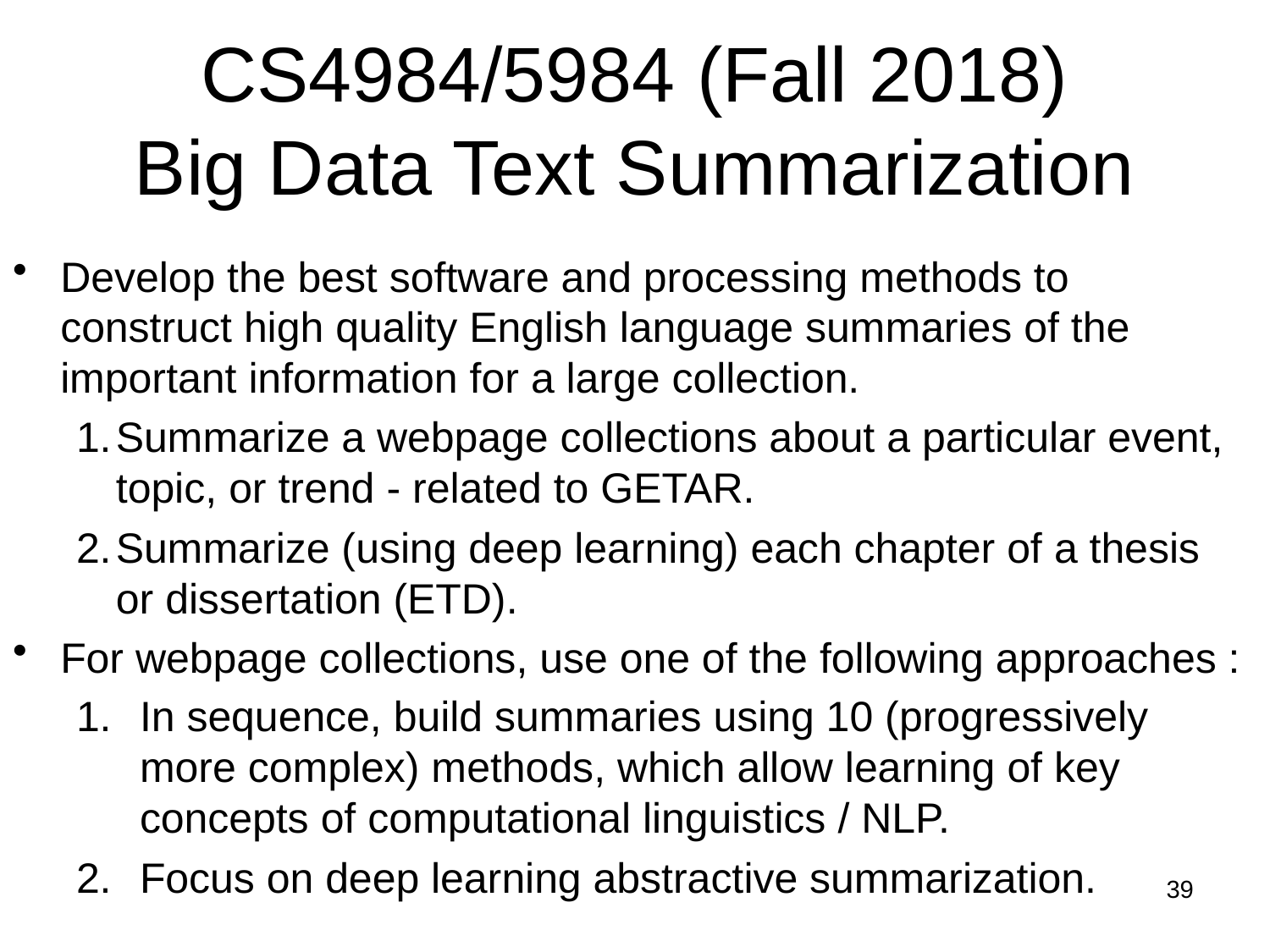

# CS4984/5984 (Fall 2018) Big Data Text Summarization
Develop the best software and processing methods to construct high quality English language summaries of the important information for a large collection.
Summarize a webpage collections about a particular event, topic, or trend - related to GETAR.
Summarize (using deep learning) each chapter of a thesis or dissertation (ETD).
For webpage collections, use one of the following approaches :
In sequence, build summaries using 10 (progressively more complex) methods, which allow learning of key concepts of computational linguistics / NLP.
Focus on deep learning abstractive summarization.
39